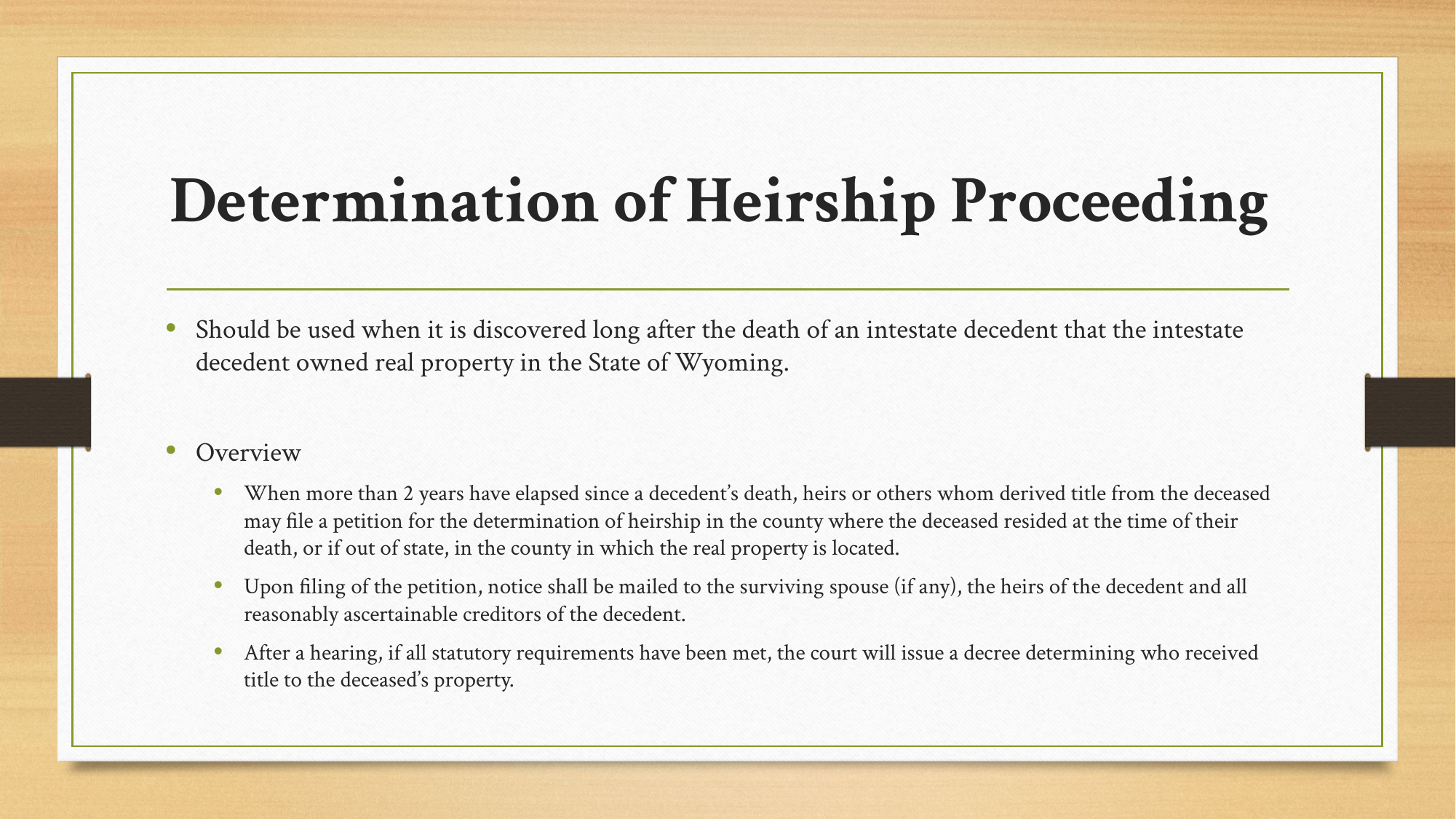

# Determination of Heirship Proceeding
Should be used when it is discovered long after the death of an intestate decedent that the intestate decedent owned real property in the State of Wyoming.

Overview
When more than 2 years have elapsed since a decedent’s death, heirs or others whom derived title from the deceased may file a petition for the determination of heirship in the county where the deceased resided at the time of their death, or if out of state, in the county in which the real property is located.
Upon filing of the petition, notice shall be mailed to the surviving spouse (if any), the heirs of the decedent and all reasonably ascertainable creditors of the decedent.
After a hearing, if all statutory requirements have been met, the court will issue a decree determining who received title to the deceased’s property.